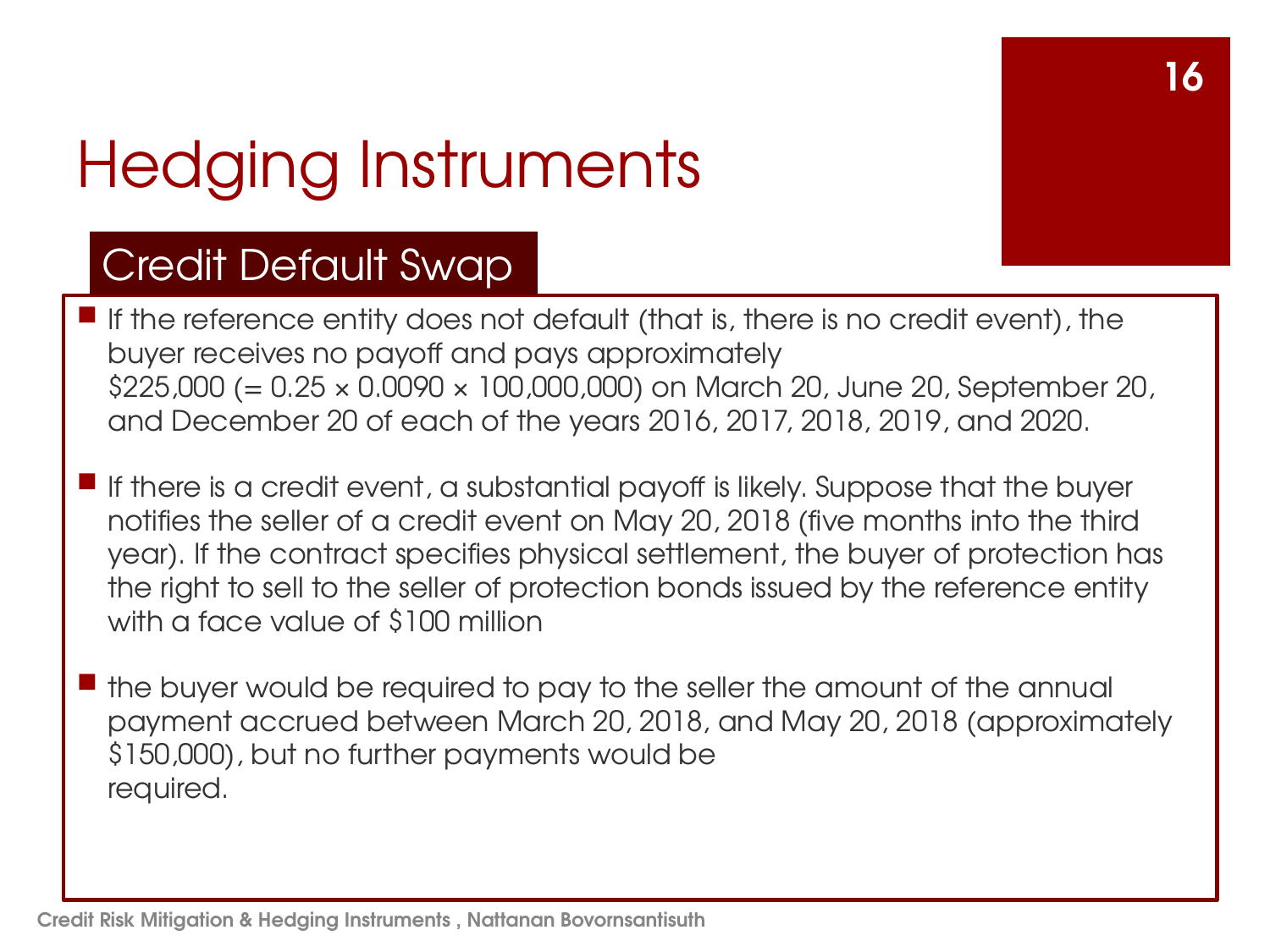

# Hedging Instruments
16
Credit Default Swap
If the reference entity does not default (that is, there is no credit event), the buyer receives no payoff and pays approximately
$225,000 (= 0.25 × 0.0090 × 100,000,000) on March 20, June 20, September 20,
and December 20 of each of the years 2016, 2017, 2018, 2019, and 2020.
If there is a credit event, a substantial payoff is likely. Suppose that the buyer notifies the seller of a credit event on May 20, 2018 (five months into the third year). If the contract specifies physical settlement, the buyer of protection has the right to sell to the seller of protection bonds issued by the reference entity with a face value of $100 million
the buyer would be required to pay to the seller the amount of the annual payment accrued between March 20, 2018, and May 20, 2018 (approximately $150,000), but no further payments would be
required.

Credit Risk Mitigation & Hedging Instruments , Nattanan Bovornsantisuth